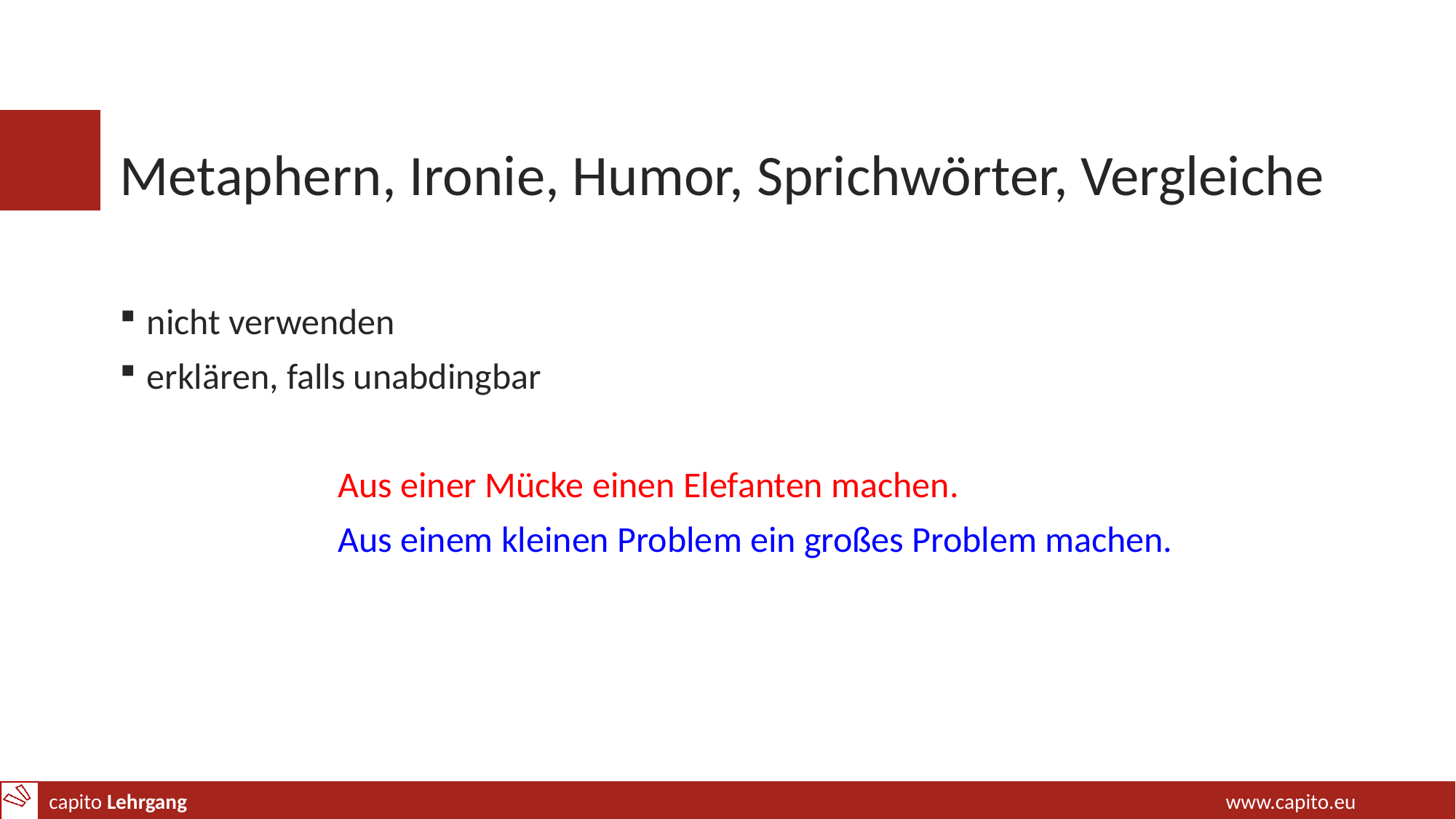

# Metaphern, Ironie, Humor, Sprichwörter, Vergleiche
nicht verwenden
erklären, falls unabdingbar

		Aus einer Mücke einen Elefanten machen.
		Aus einem kleinen Problem ein großes Problem machen.